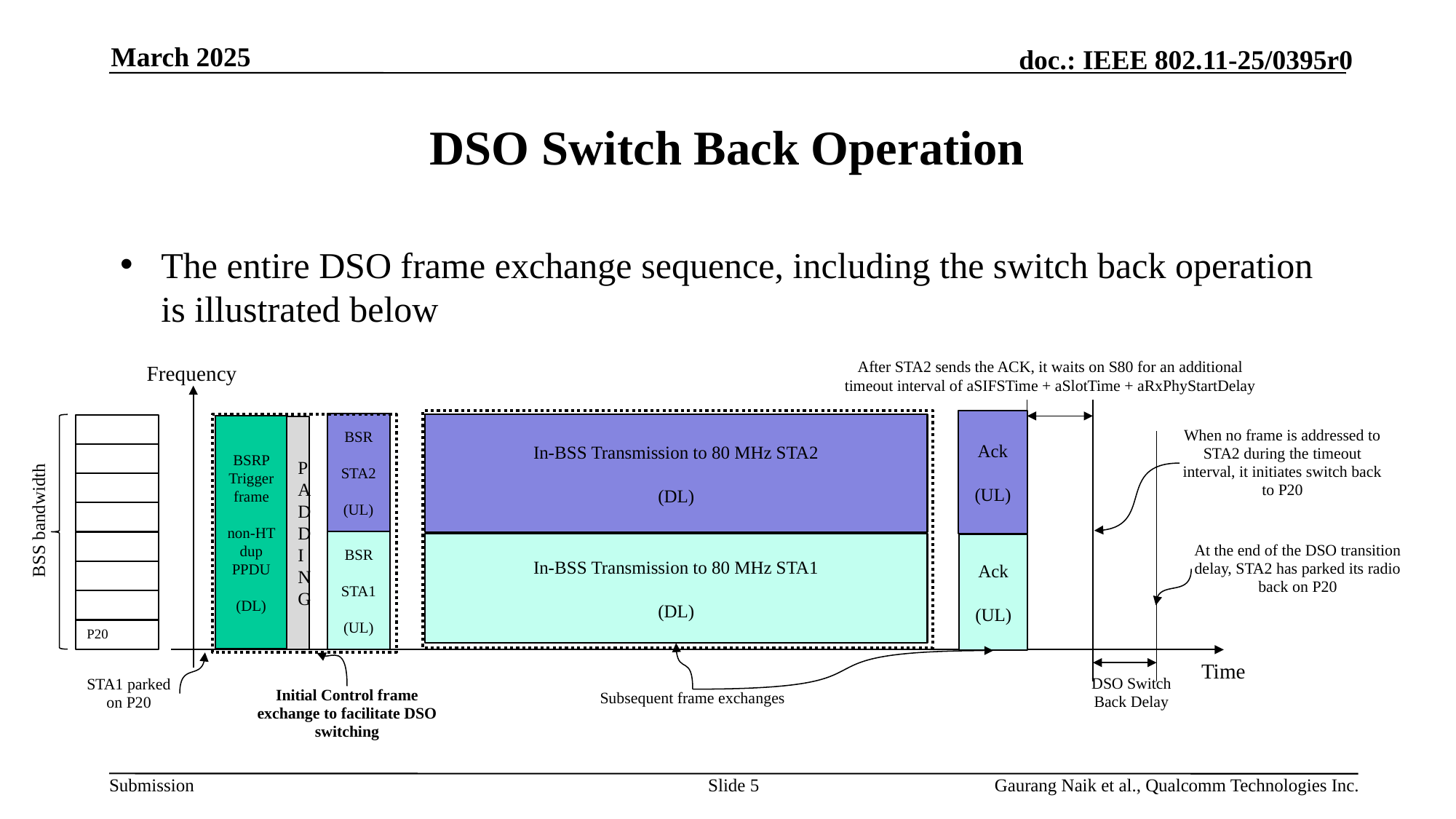

March 2025
# DSO Switch Back Operation
The entire DSO frame exchange sequence, including the switch back operation is illustrated below
Frequency
After STA2 sends the ACK, it waits on S80 for an additional timeout interval of aSIFSTime + aSlotTime + aRxPhyStartDelay

Ack

(UL)

In-BSS Transmission to 80 MHz STA2

(DL)

When no frame is addressed to STA2 during the timeout interval, it initiates switch back to P20

BSS bandwidth

In-BSS Transmission to 80 MHz STA1

(DL)
Ack

(UL)
At the end of the DSO transition delay, STA2 has parked its radio back on P20

P20
Time
DSO Switch Back Delay
STA1 parked on P20
Subsequent frame exchanges
BSR

STA2

(UL)

BSRP Trigger frame

non-HT dup PPDU

(DL)
PADDING
BSR

STA1

(UL)
Initial Control frame exchange to facilitate DSO switching
Slide 5
Gaurang Naik et al., Qualcomm Technologies Inc.